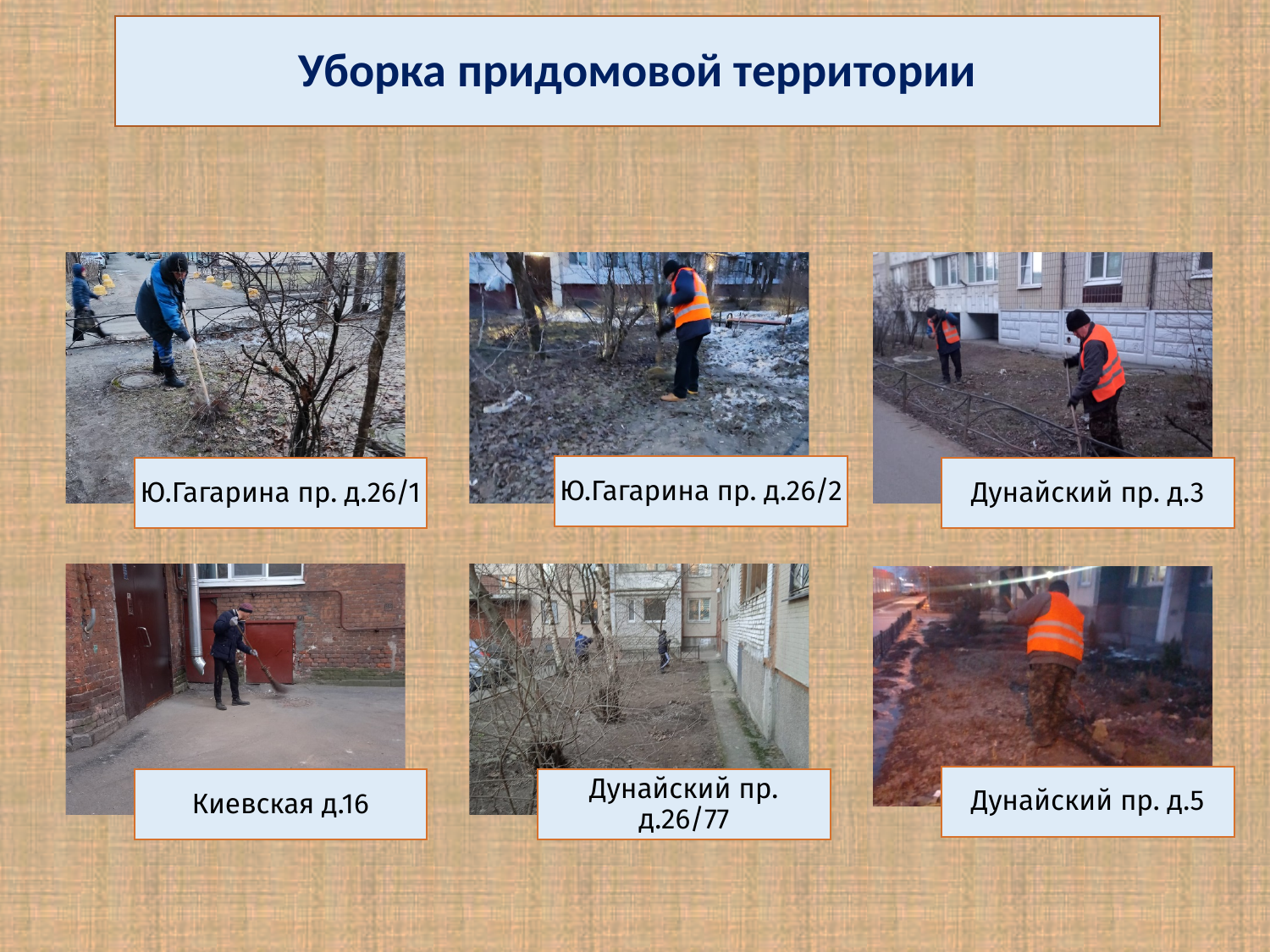

# Уборка придомовой территории
Ю.Гагарина пр. д.26/1
Ю.Гагарина пр. д.26/2
Дунайский пр. д.3
Киевская д.16
Дунайский пр. д.26/77
Дунайский пр. д.5